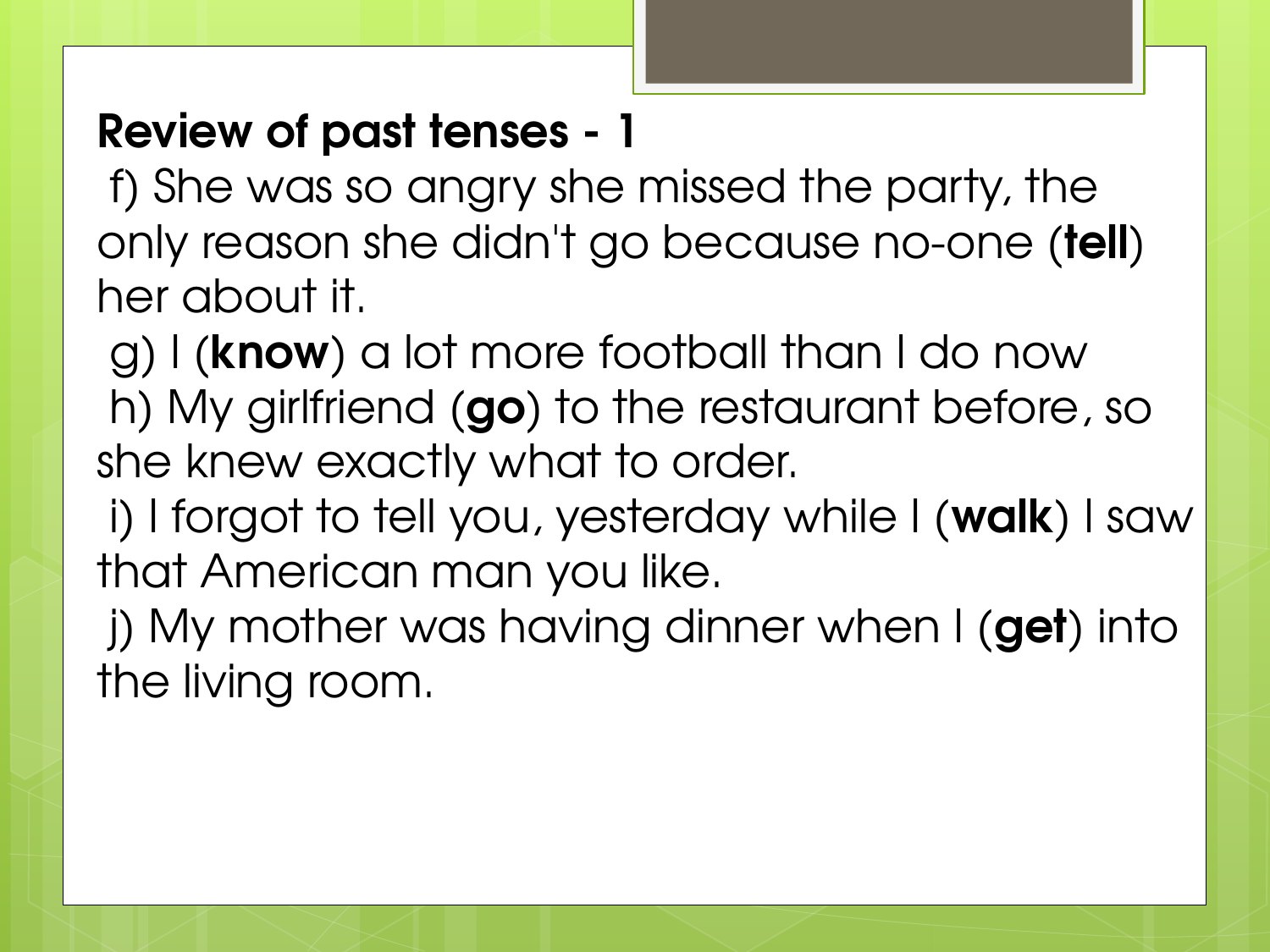

Review of past tenses - 1
 f) She was so angry she missed the party, the only reason she didn't go because no-one (tell) her about it.
 g) I (know) a lot more football than I do now
 h) My girlfriend (go) to the restaurant before, so she knew exactly what to order.
 i) I forgot to tell you, yesterday while I (walk) I saw that American man you like.
 j) My mother was having dinner when I (get) into the living room.